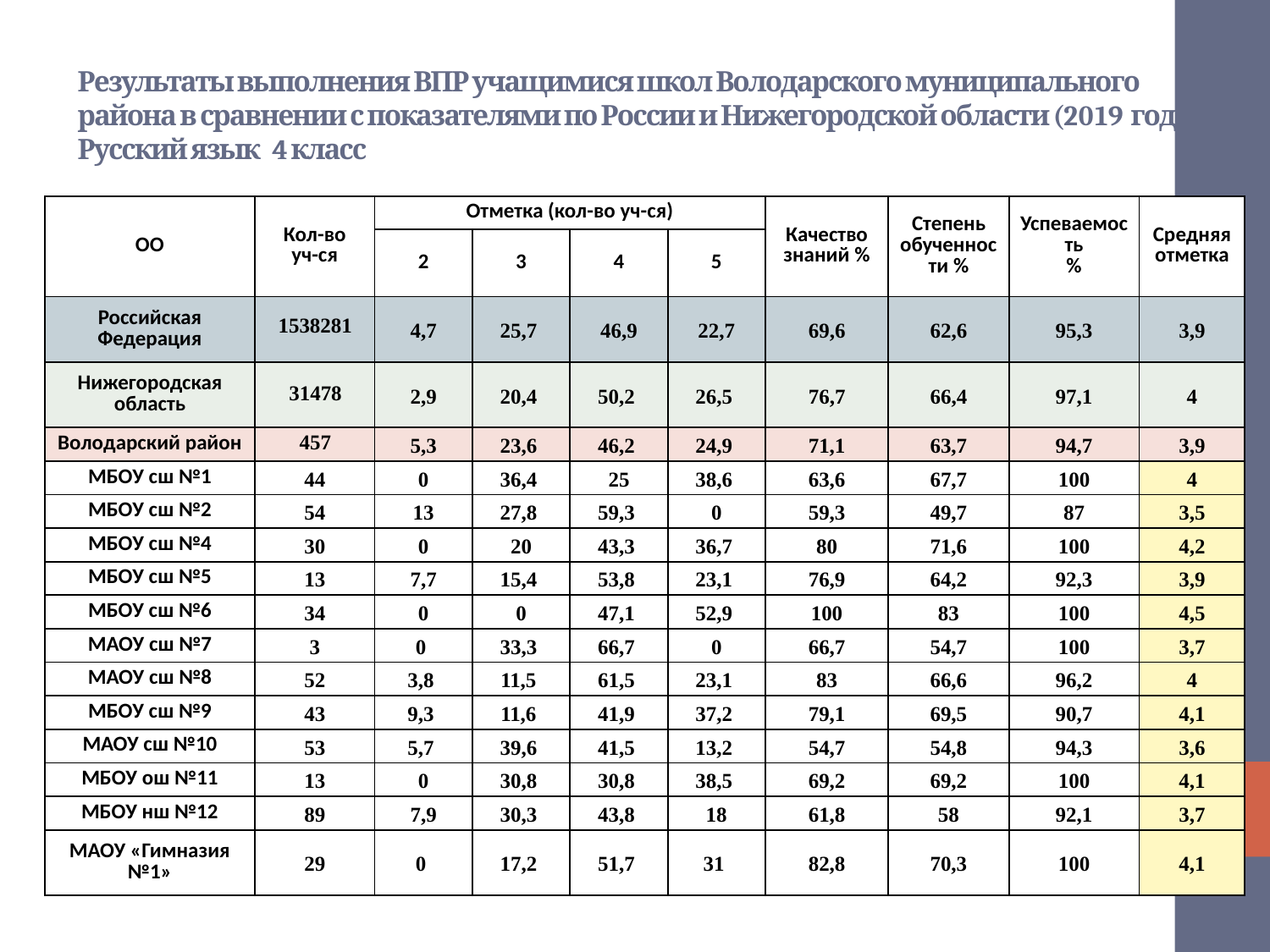

# Результаты выполнения ВПР учащимися школ Володарского муниципального района в сравнении с показателями по России и Нижегородской области (2019  год)  Русский язык  4 класс
| ОО | Кол-во уч-ся | Отметка (кол-во уч-ся) |  |  |  | Качество знаний % | Степень обученности % | Успеваемость % | Средняя отметка |
| --- | --- | --- | --- | --- | --- | --- | --- | --- | --- |
|  |  | 2 | 3 | 4 | 5 |  |  |  |  |
| Российская Федерация | 1538281 | 4,7 | 25,7 | 46,9 | 22,7 | 69,6 | 62,6 | 95,3 | 3,9 |
| Нижегородская область | 31478 | 2,9 | 20,4 | 50,2 | 26,5 | 76,7 | 66,4 | 97,1 | 4 |
| Володарский район | 457 | 5,3 | 23,6 | 46,2 | 24,9 | 71,1 | 63,7 | 94,7 | 3,9 |
| МБОУ сш №1 | 44 | 0 | 36,4 | 25 | 38,6 | 63,6 | 67,7 | 100 | 4 |
| МБОУ сш №2 | 54 | 13 | 27,8 | 59,3 | 0 | 59,3 | 49,7 | 87 | 3,5 |
| МБОУ сш №4 | 30 | 0 | 20 | 43,3 | 36,7 | 80 | 71,6 | 100 | 4,2 |
| МБОУ сш №5 | 13 | 7,7 | 15,4 | 53,8 | 23,1 | 76,9 | 64,2 | 92,3 | 3,9 |
| МБОУ сш №6 | 34 | 0 | 0 | 47,1 | 52,9 | 100 | 83 | 100 | 4,5 |
| МАОУ сш №7 | 3 | 0 | 33,3 | 66,7 | 0 | 66,7 | 54,7 | 100 | 3,7 |
| МАОУ сш №8 | 52 | 3,8 | 11,5 | 61,5 | 23,1 | 83 | 66,6 | 96,2 | 4 |
| МБОУ сш №9 | 43 | 9,3 | 11,6 | 41,9 | 37,2 | 79,1 | 69,5 | 90,7 | 4,1 |
| МАОУ сш №10 | 53 | 5,7 | 39,6 | 41,5 | 13,2 | 54,7 | 54,8 | 94,3 | 3,6 |
| МБОУ ош №11 | 13 | 0 | 30,8 | 30,8 | 38,5 | 69,2 | 69,2 | 100 | 4,1 |
| МБОУ нш №12 | 89 | 7,9 | 30,3 | 43,8 | 18 | 61,8 | 58 | 92,1 | 3,7 |
| МАОУ «Гимназия №1» | 29 | 0 | 17,2 | 51,7 | 31 | 82,8 | 70,3 | 100 | 4,1 |